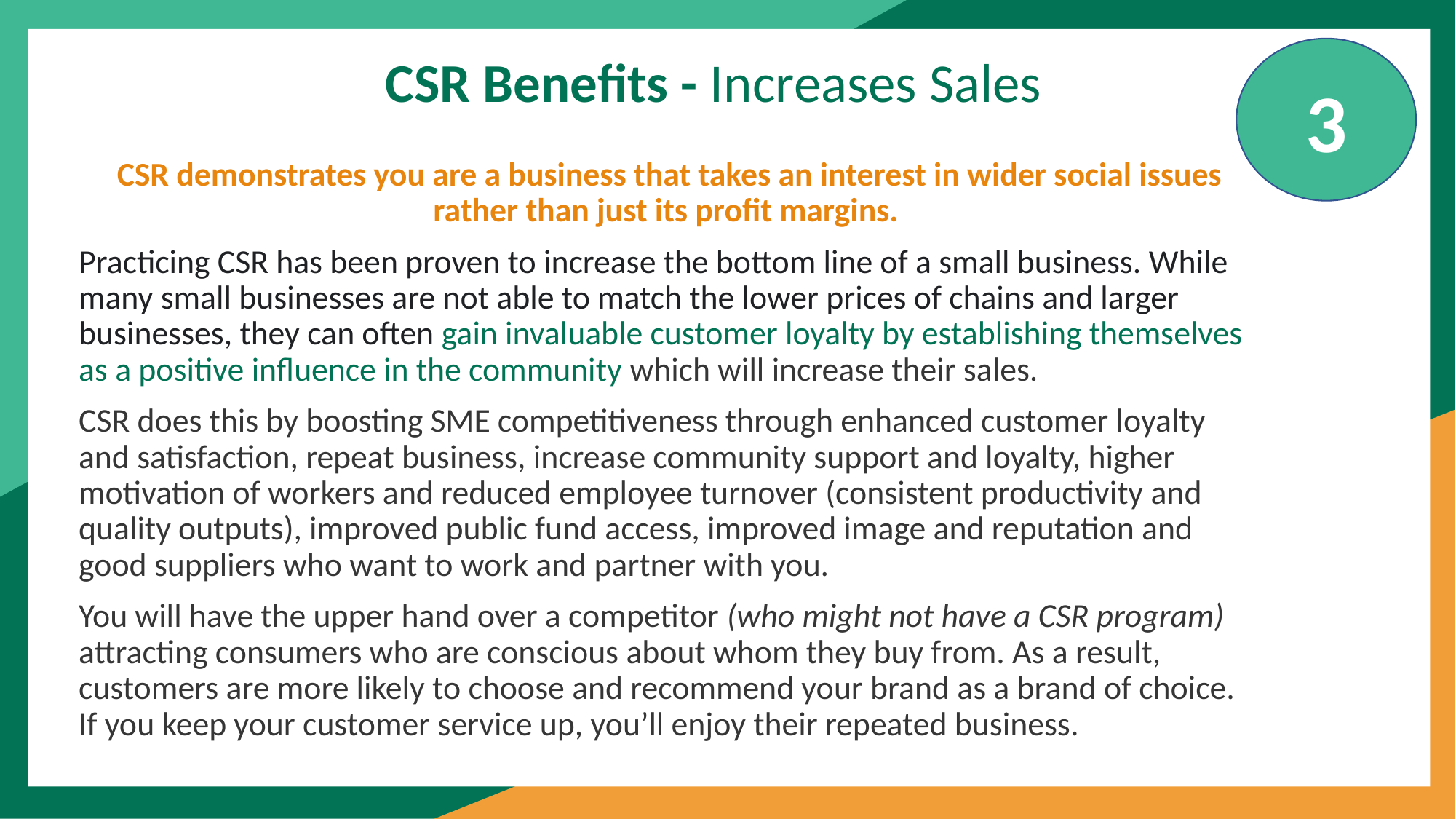

3
CSR Benefits - Increases Sales
CSR demonstrates you are a business that takes an interest in wider social issues rather than just its profit margins.
Practicing CSR has been proven to increase the bottom line of a small business. While many small businesses are not able to match the lower prices of chains and larger businesses, they can often gain invaluable customer loyalty by establishing themselves as a positive influence in the community which will increase their sales.
CSR does this by boosting SME competitiveness through enhanced customer loyalty and satisfaction, repeat business, increase community support and loyalty, higher motivation of workers and reduced employee turnover (consistent productivity and quality outputs), improved public fund access, improved image and reputation and good suppliers who want to work and partner with you.
You will have the upper hand over a competitor (who might not have a CSR program) attracting consumers who are conscious about whom they buy from. As a result, customers are more likely to choose and recommend your brand as a brand of choice. If you keep your customer service up, you’ll enjoy their repeated business.